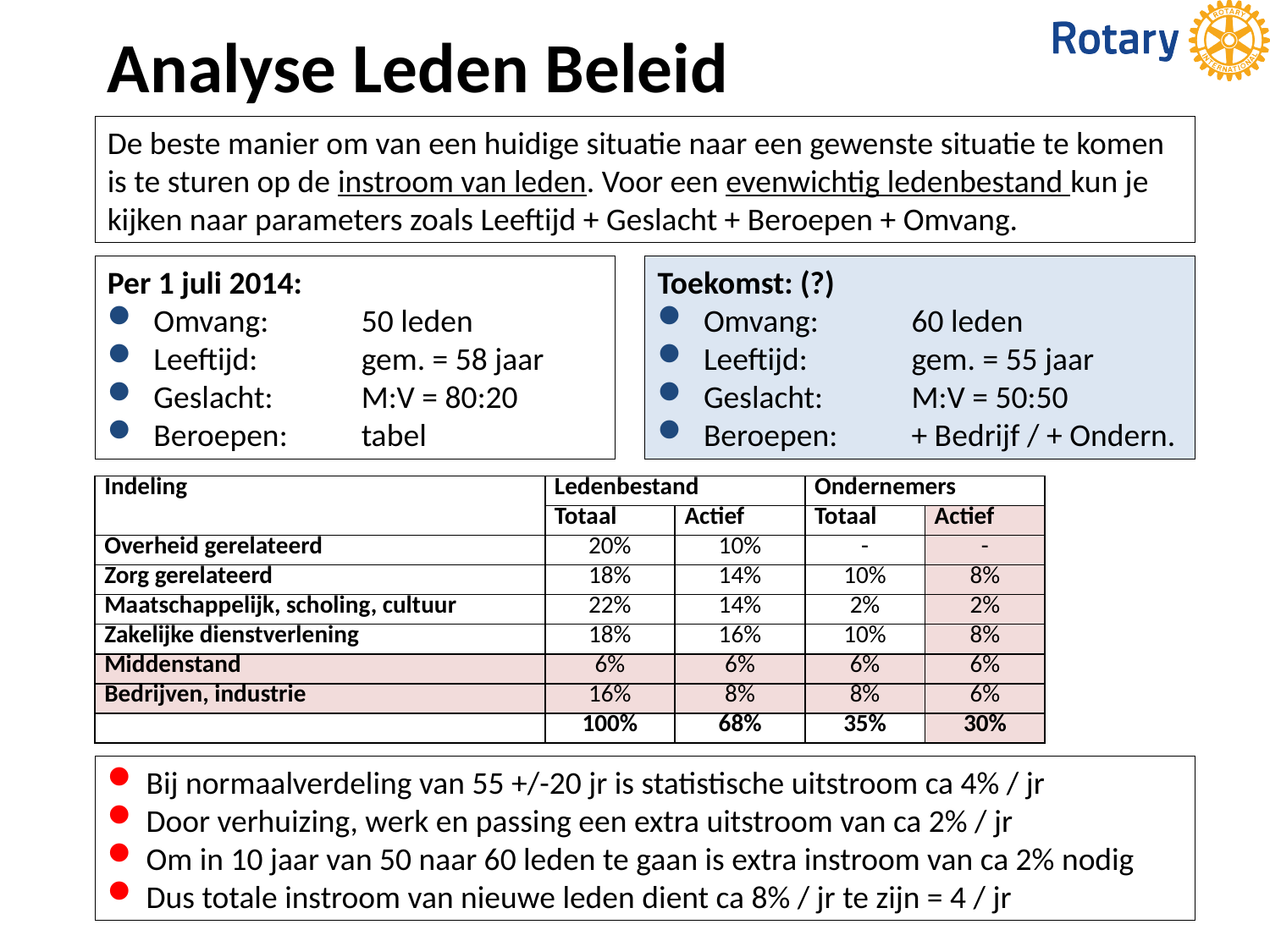

Analyse Leden Beleid
De beste manier om van een huidige situatie naar een gewenste situatie te komen is te sturen op de instroom van leden. Voor een evenwichtig ledenbestand kun je kijken naar parameters zoals Leeftijd + Geslacht + Beroepen + Omvang.
Per 1 juli 2014:
  Omvang:	50 leden
  Leeftijd:	gem. = 58 jaar
  Geslacht:	M:V = 80:20
  Beroepen:	tabel
Toekomst: (?)
  Omvang:	60 leden
  Leeftijd:	gem. = 55 jaar
  Geslacht:	M:V = 50:50
  Beroepen:	+ Bedrijf / + Ondern.
| Indeling | Ledenbestand |  | Ondernemers |  |
| --- | --- | --- | --- | --- |
|  | Totaal | Actief | Totaal | Actief |
| Overheid gerelateerd | 20% | 10% | - | - |
| Zorg gerelateerd | 18% | 14% | 10% | 8% |
| Maatschappelijk, scholing, cultuur | 22% | 14% | 2% | 2% |
| Zakelijke dienstverlening | 18% | 16% | 10% | 8% |
| Middenstand | 6% | 6% | 6% | 6% |
| Bedrijven, industrie | 16% | 8% | 8% | 6% |
|  | 100% | 68% | 35% | 30% |
 Bij normaalverdeling van 55 +/-20 jr is statistische uitstroom ca 4% / jr
 Door verhuizing, werk en passing een extra uitstroom van ca 2% / jr
 Om in 10 jaar van 50 naar 60 leden te gaan is extra instroom van ca 2% nodig
 Dus totale instroom van nieuwe leden dient ca 8% / jr te zijn = 4 / jr